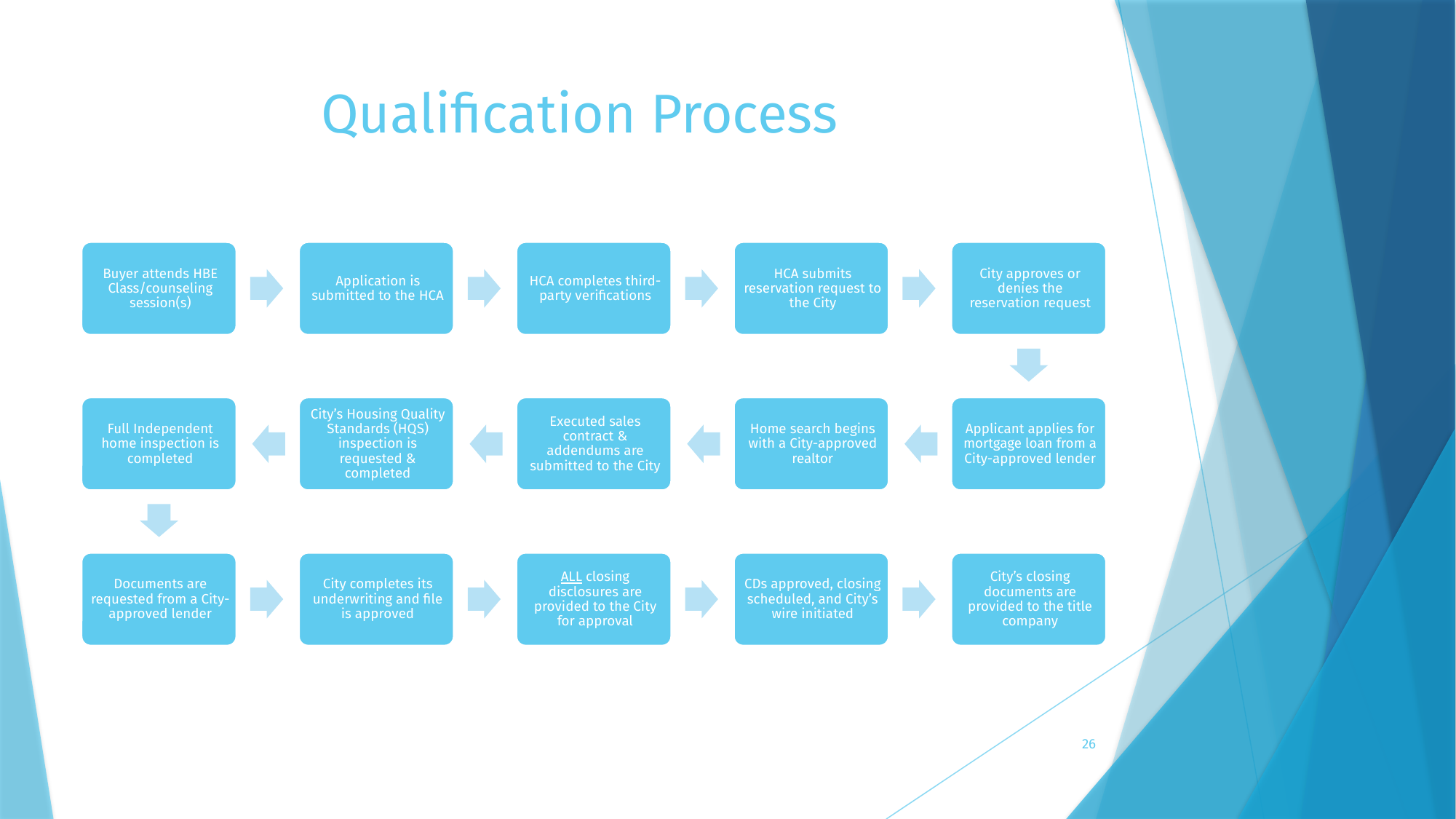

# Qualification Process
Buyer attends HBE Class/counseling session(s)

Application is submitted to the HCA

HCA completes third-party verifications

HCA submits reservation request to the City

City approves or denies the reservation request

Applicant applies for mortgage loan from a City-approved lender

Home search begins with a City-approved realtor

Executed sales contract & addendums are submitted to the City

City’s Housing Quality Standards (HQS) inspection is requested & completed

Full Independent home inspection is completed

Documents are requested from a City- approved lender

City completes its underwriting and file is approved

ALL closing disclosures are provided to the City for approval

CDs approved, closing scheduled, and City’s wire initiated

City’s closing documents are provided to the title company
26